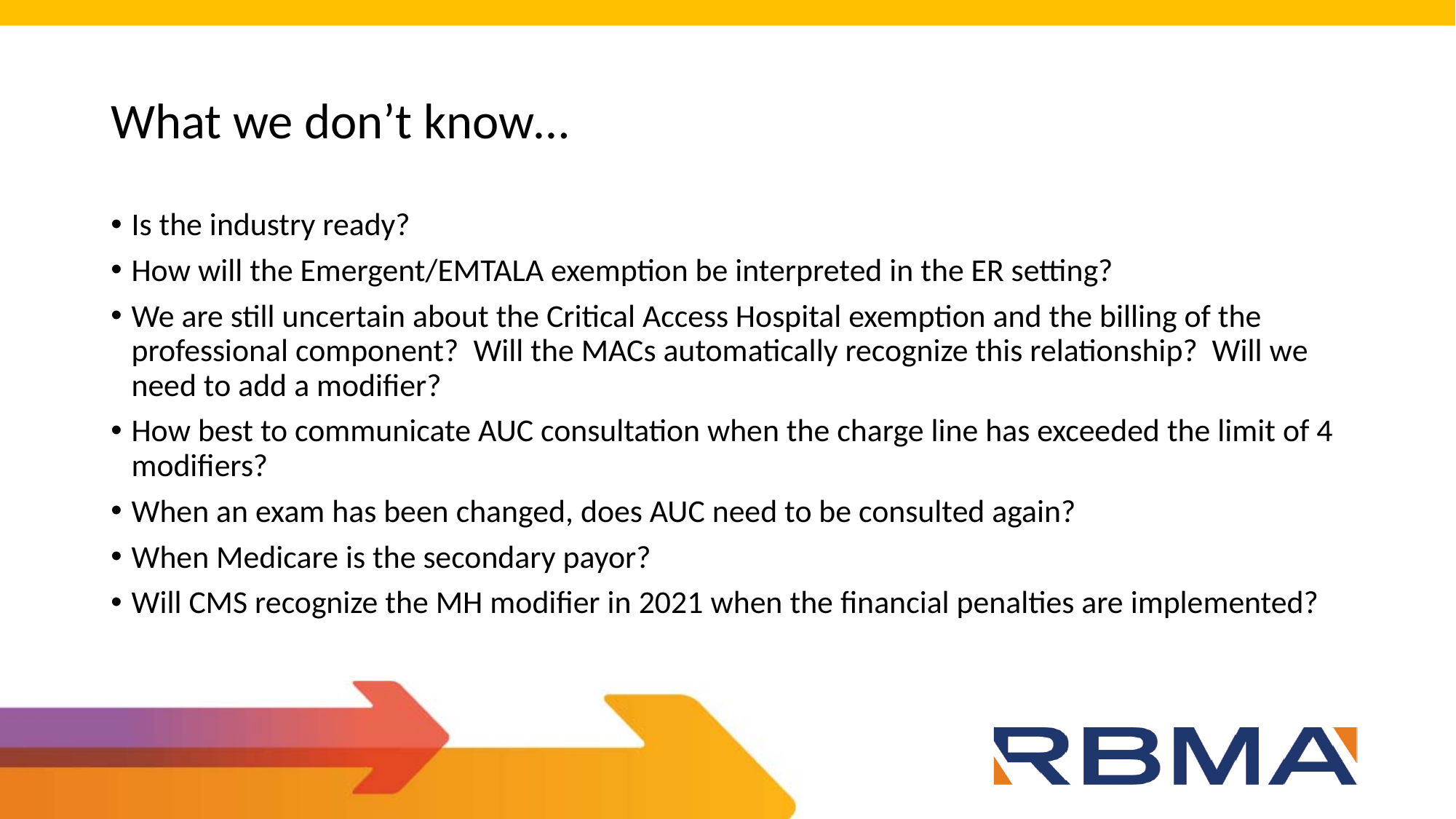

# What we don’t know…
Is the industry ready?
How will the Emergent/EMTALA exemption be interpreted in the ER setting?
We are still uncertain about the Critical Access Hospital exemption and the billing of the professional component?  Will the MACs automatically recognize this relationship?  Will we need to add a modifier?
How best to communicate AUC consultation when the charge line has exceeded the limit of 4 modifiers?
When an exam has been changed, does AUC need to be consulted again?
When Medicare is the secondary payor?
Will CMS recognize the MH modifier in 2021 when the financial penalties are implemented?